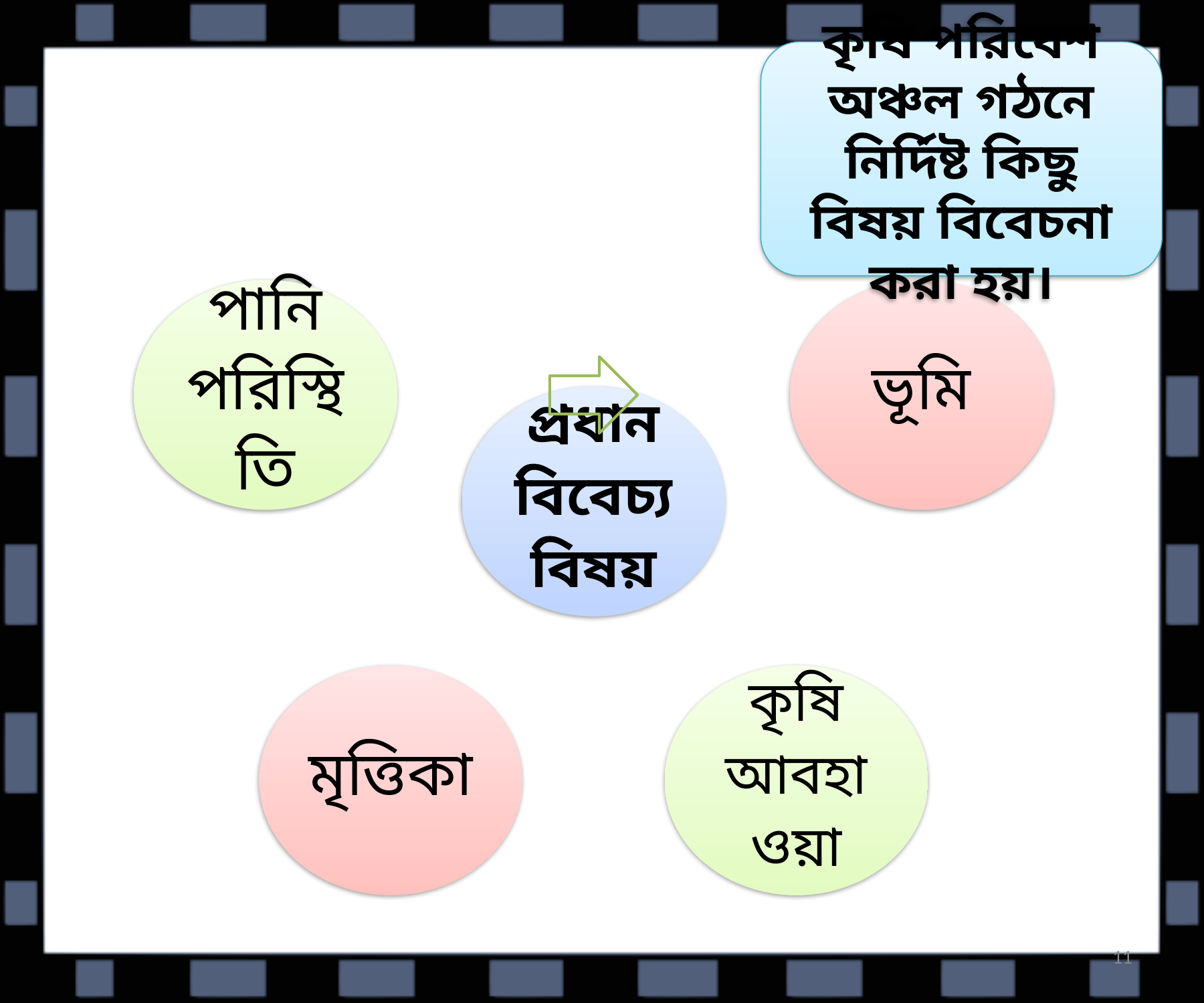

প্রধান বিবেচ্য বিষয়
ভূমি
কৃষি আবহাওয়া
মৃত্তিকা
পানি পরিস্থিতি
কৃষি পরিবেশ অঞ্চল গঠনে নির্দিষ্ট কিছু বিষয় বিবেচনা করা হয়।
11